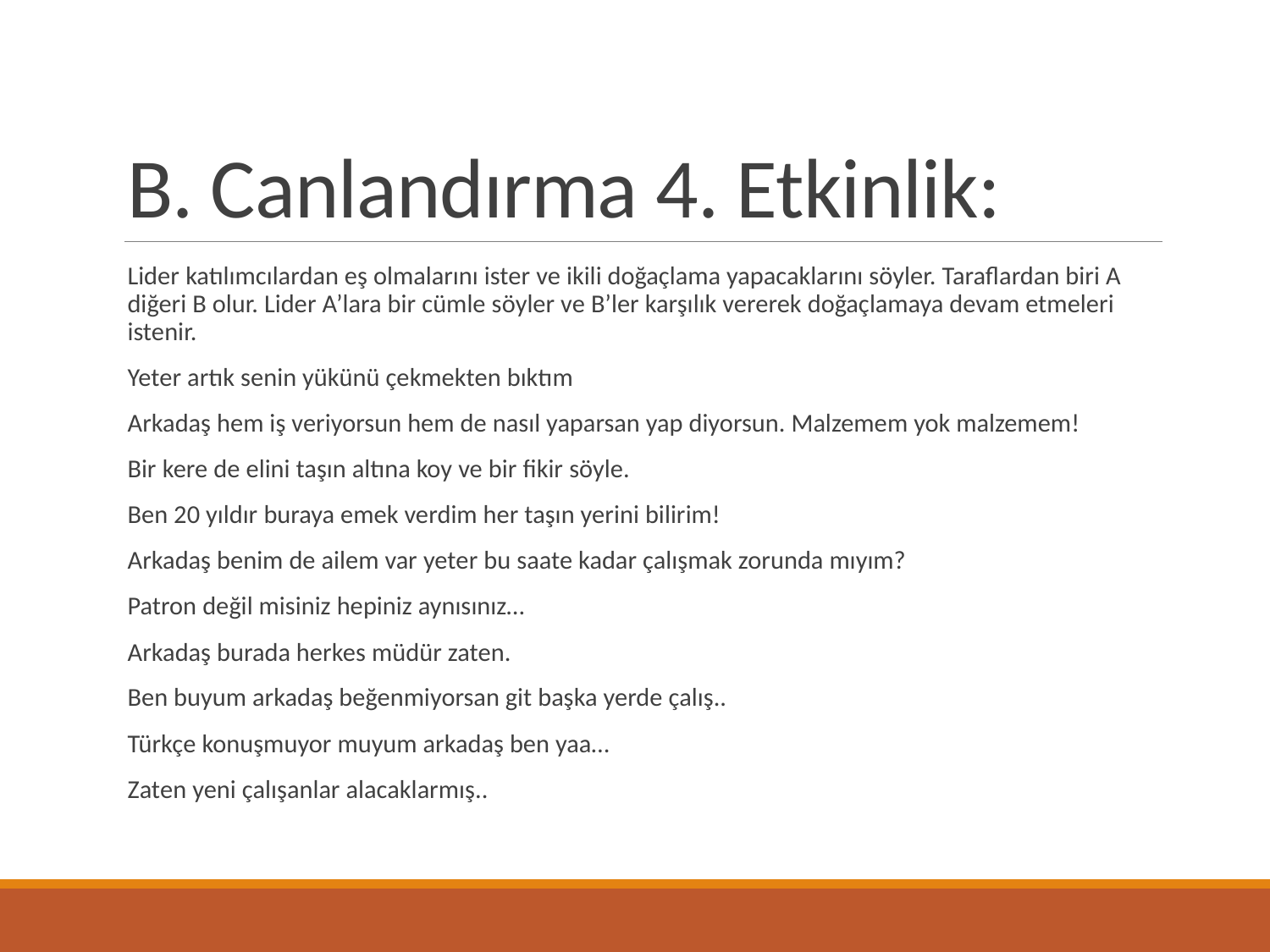

# B. Canlandırma 4. Etkinlik:
Lider katılımcılardan eş olmalarını ister ve ikili doğaçlama yapacaklarını söyler. Taraflardan biri A diğeri B olur. Lider A’lara bir cümle söyler ve B’ler karşılık vererek doğaçlamaya devam etmeleri istenir.
Yeter artık senin yükünü çekmekten bıktım
Arkadaş hem iş veriyorsun hem de nasıl yaparsan yap diyorsun. Malzemem yok malzemem!
Bir kere de elini taşın altına koy ve bir fikir söyle.
Ben 20 yıldır buraya emek verdim her taşın yerini bilirim!
Arkadaş benim de ailem var yeter bu saate kadar çalışmak zorunda mıyım?
Patron değil misiniz hepiniz aynısınız…
Arkadaş burada herkes müdür zaten.
Ben buyum arkadaş beğenmiyorsan git başka yerde çalış..
Türkçe konuşmuyor muyum arkadaş ben yaa…
Zaten yeni çalışanlar alacaklarmış..